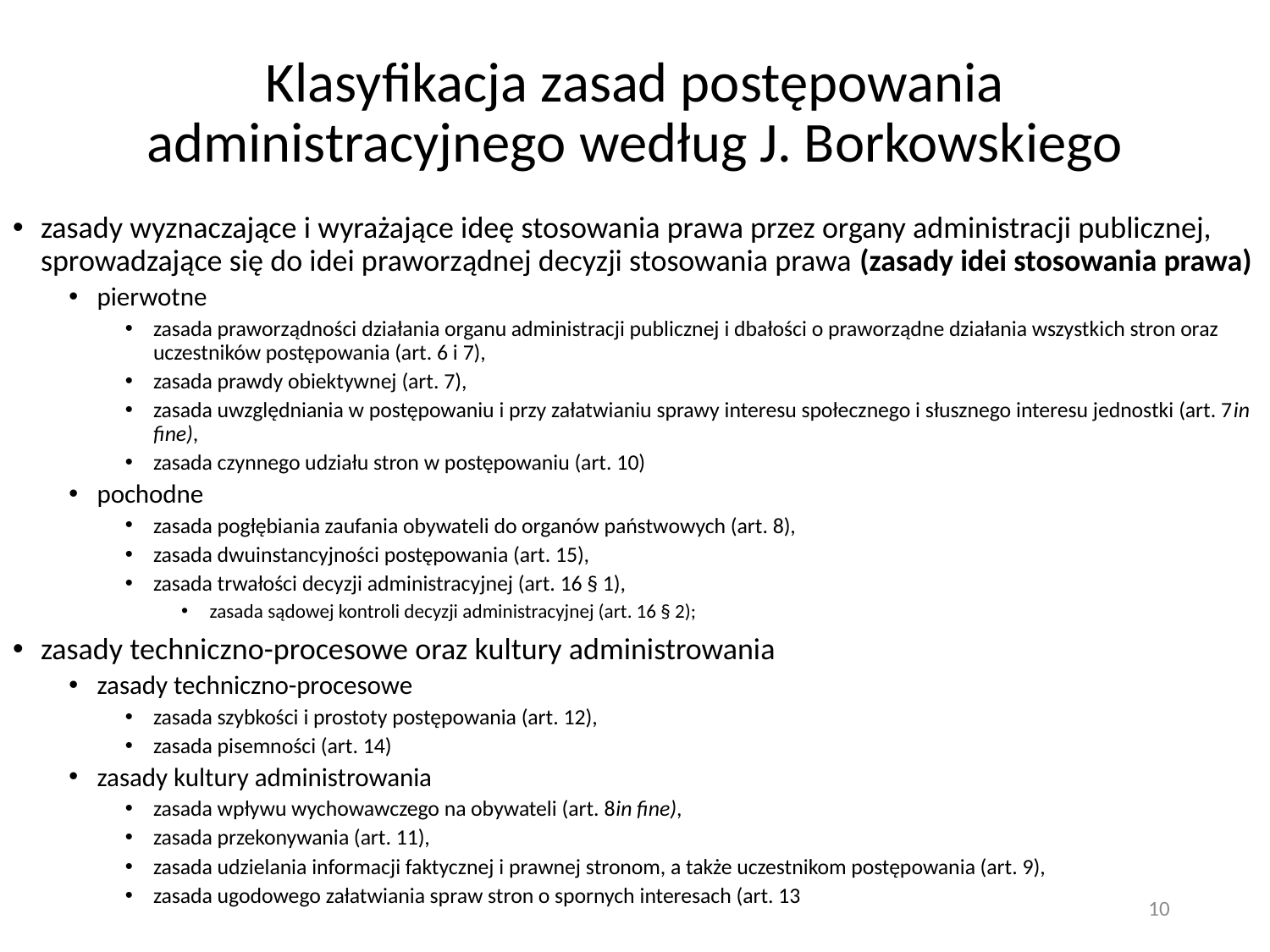

# Klasyfikacja zasad postępowania administracyjnego według J. Borkowskiego
zasady wyznaczające i wyrażające ideę stosowania prawa przez organy administracji publicznej, sprowadzające się do idei praworządnej decyzji stosowania prawa (zasady idei stosowania prawa)
pierwotne
zasada praworządności działania organu administracji publicznej i dbałości o praworządne działania wszystkich stron oraz uczestników postępowania (art. 6 i 7),
zasada prawdy obiektywnej (art. 7),
zasada uwzględniania w postępowaniu i przy załatwianiu sprawy interesu społecznego i słusznego interesu jednostki (art. 7in fine),
zasada czynnego udziału stron w postępowaniu (art. 10)
pochodne
zasada pogłębiania zaufania obywateli do organów państwowych (art. 8),
zasada dwuinstancyjności postępowania (art. 15),
zasada trwałości decyzji administracyjnej (art. 16 § 1),
zasada sądowej kontroli decyzji administracyjnej (art. 16 § 2);
zasady techniczno-procesowe oraz kultury administrowania
zasady techniczno-procesowe
zasada szybkości i prostoty postępowania (art. 12),
zasada pisemności (art. 14)
zasady kultury administrowania
zasada wpływu wychowawczego na obywateli (art. 8in fine),
zasada przekonywania (art. 11),
zasada udzielania informacji faktycznej i prawnej stronom, a także uczestnikom postępowania (art. 9),
zasada ugodowego załatwiania spraw stron o spornych interesach (art. 13
10